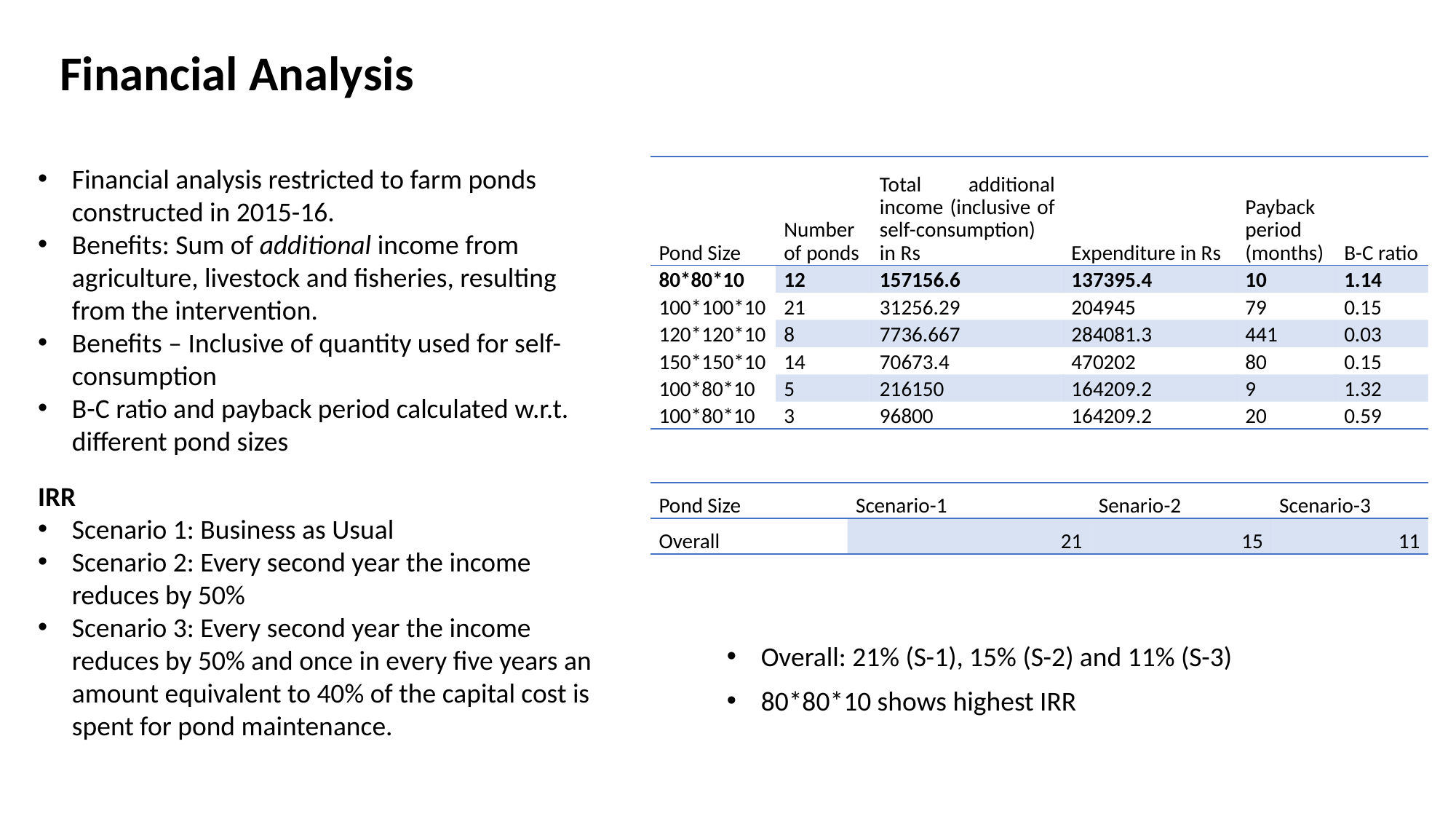

Financial Analysis
Financial analysis restricted to farm ponds constructed in 2015-16.
Benefits: Sum of additional income from agriculture, livestock and fisheries, resulting from the intervention.
Benefits – Inclusive of quantity used for self-consumption
B-C ratio and payback period calculated w.r.t. different pond sizes
| Pond Size | Number of ponds | Total additional income (inclusive of self-consumption) in Rs | Expenditure in Rs | Payback period (months) | B-C ratio |
| --- | --- | --- | --- | --- | --- |
| 80\*80\*10 | 12 | 157156.6 | 137395.4 | 10 | 1.14 |
| 100\*100\*10 | 21 | 31256.29 | 204945 | 79 | 0.15 |
| 120\*120\*10 | 8 | 7736.667 | 284081.3 | 441 | 0.03 |
| 150\*150\*10 | 14 | 70673.4 | 470202 | 80 | 0.15 |
| 100\*80\*10 | 5 | 216150 | 164209.2 | 9 | 1.32 |
| 100\*80\*10 | 3 | 96800 | 164209.2 | 20 | 0.59 |
IRR
Scenario 1: Business as Usual
Scenario 2: Every second year the income reduces by 50%
Scenario 3: Every second year the income reduces by 50% and once in every five years an amount equivalent to 40% of the capital cost is spent for pond maintenance.
| Pond Size | Scenario-1 | Senario-2 | Scenario-3 |
| --- | --- | --- | --- |
| Overall | 21 | 15 | 11 |
Overall: 21% (S-1), 15% (S-2) and 11% (S-3)
80*80*10 shows highest IRR